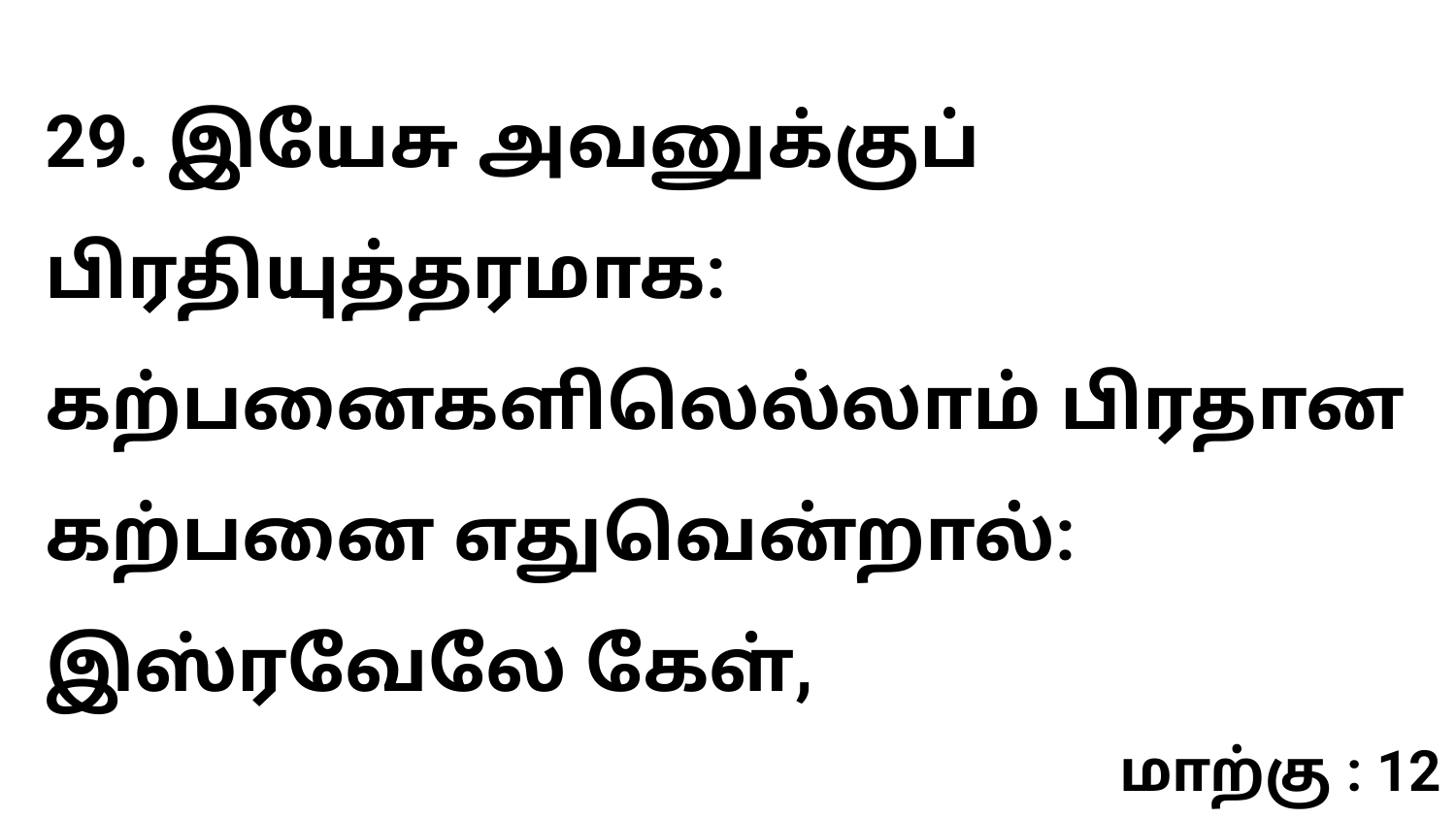

29. இயேசு அவனுக்குப் பிரதியுத்தரமாக: கற்பனைகளிலெல்லாம் பிரதான கற்பனை எதுவென்றால்: இஸ்ரவேலே கேள்,
மாற்கு : 12